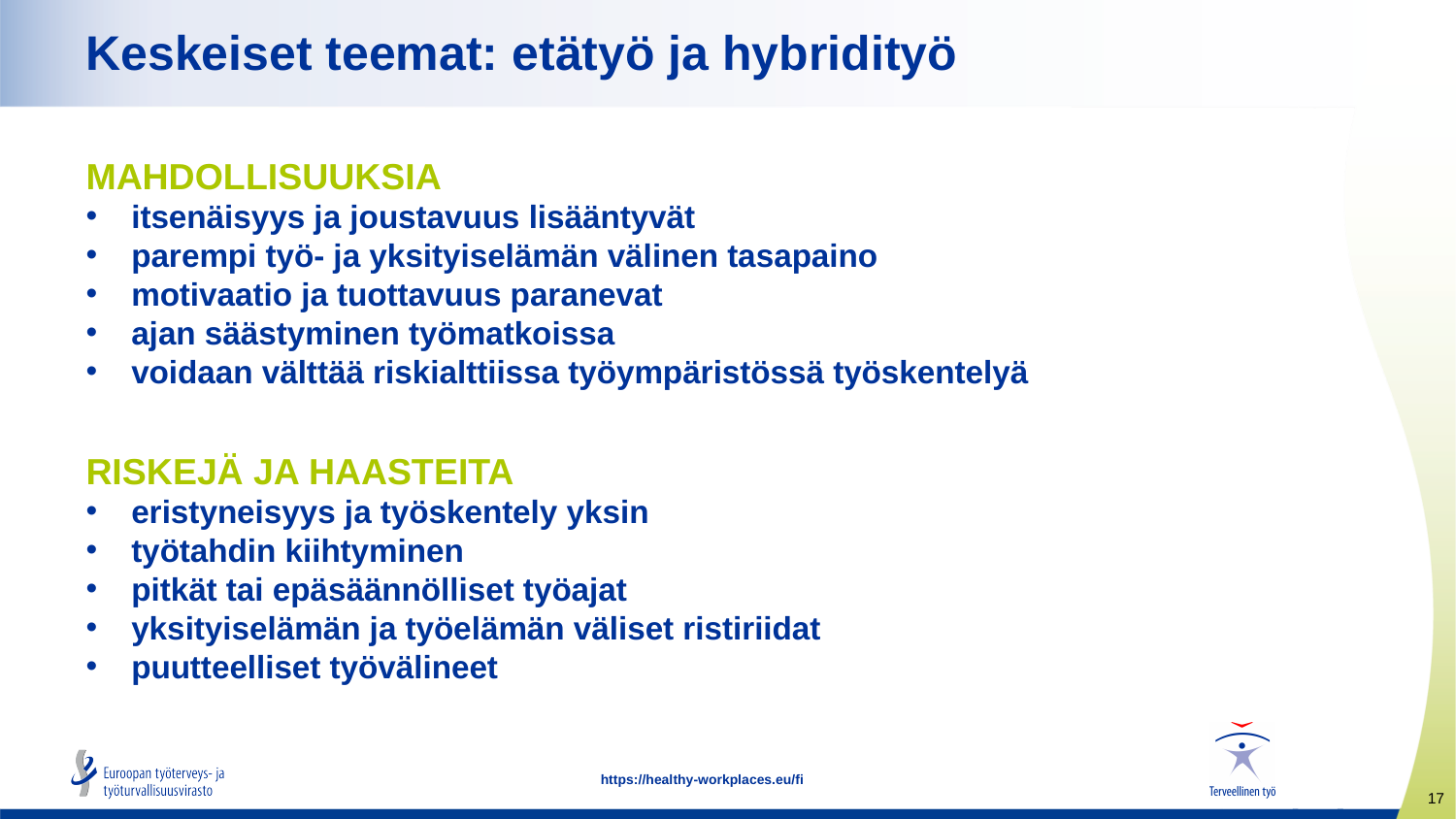

# Keskeiset teemat: etätyö ja hybridityö
MAHDOLLISUUKSIA
itsenäisyys ja joustavuus lisääntyvät
parempi työ- ja yksityiselämän välinen tasapaino
motivaatio ja tuottavuus paranevat
ajan säästyminen työmatkoissa
voidaan välttää riskialttiissa työympäristössä työskentelyä

RISKEJÄ JA HAASTEITA
eristyneisyys ja työskentely yksin
työtahdin kiihtyminen
pitkät tai epäsäännölliset työajat
yksityiselämän ja työelämän väliset ristiriidat
puutteelliset työvälineet